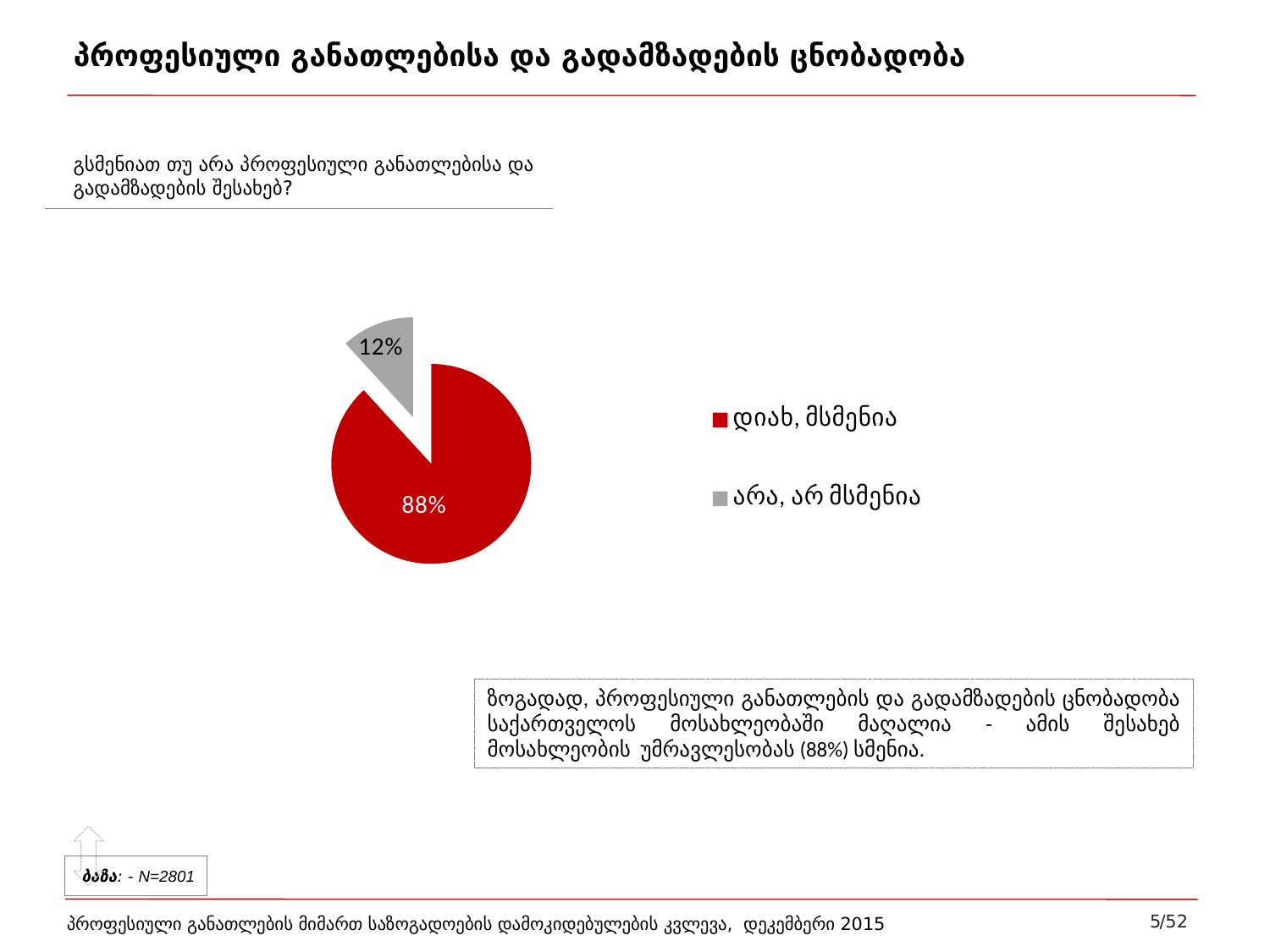

# პროფესიული განათლებისა და გადამზადების ცნობადობა
გსმენიათ თუ არა პროფესიული განათლებისა და გადამზადების შესახებ?

### Chart

| Category | Sales |
|---|---|
| დიახ, მსმენია | 0.882 |
| არა, არ მსმენია | 0.118 |
ზოგადად, პროფესიული განათლების და გადამზადების ცნობადობა საქართველოს მოსახლეობაში მაღალია - ამის შესახებ მოსახლეობის  უმრავლესობას (88%) სმენია.

ბაზა: - N=2801